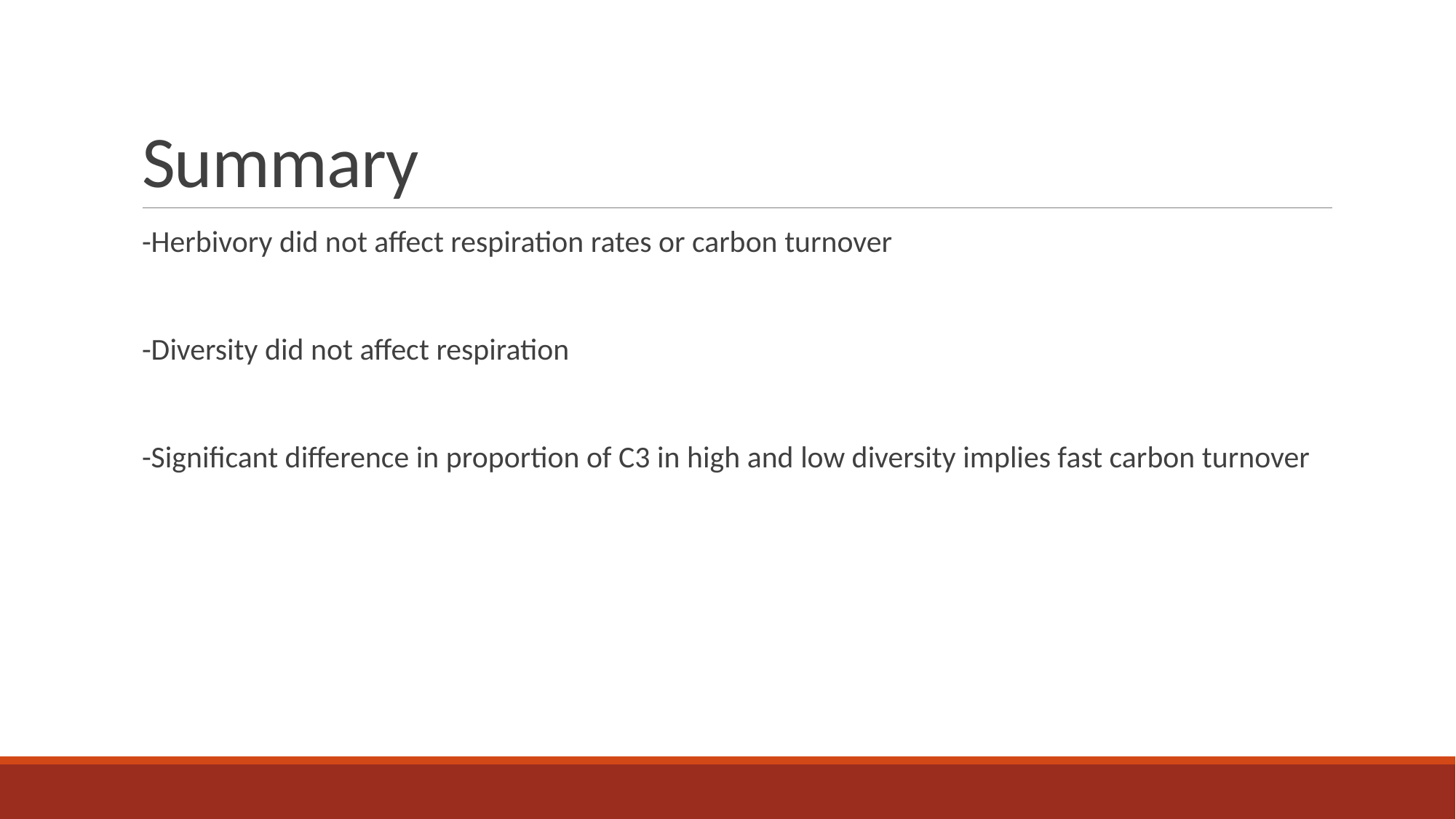

# Summary
-Herbivory did not affect respiration rates or carbon turnover

-Diversity did not affect respiration

-Significant difference in proportion of C3 in high and low diversity implies fast carbon turnover